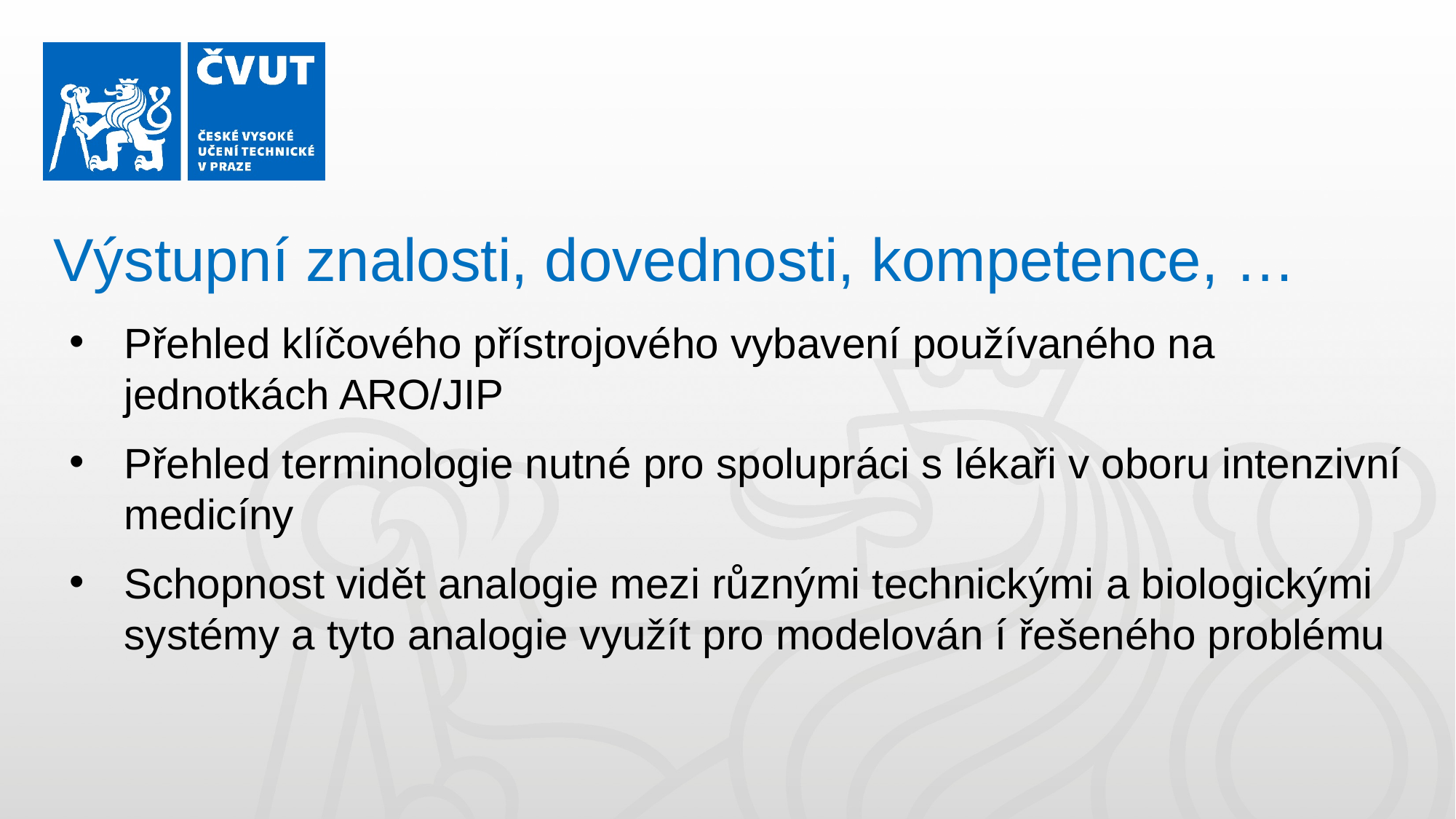

Výstupní znalosti, dovednosti, kompetence, …
Přehled klíčového přístrojového vybavení používaného na jednotkách ARO/JIP
Přehled terminologie nutné pro spolupráci s lékaři v oboru intenzivní medicíny
Schopnost vidět analogie mezi různými technickými a biologickými systémy a tyto analogie využít pro modelován í řešeného problému